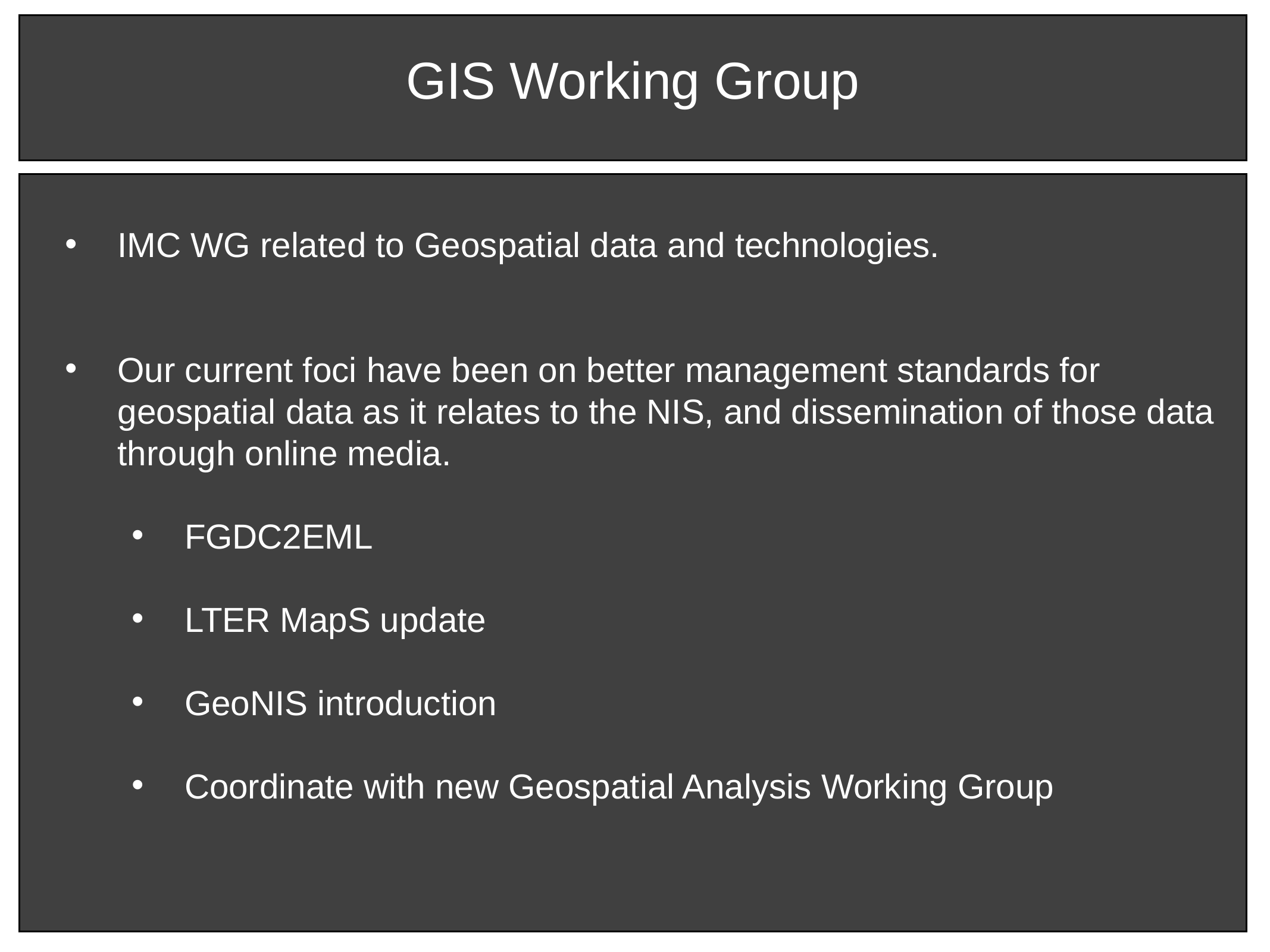

GIS Working Group

IMC WG related to Geospatial data and technologies.

Our current foci have been on better management standards for geospatial data as it relates to the NIS, and dissemination of those data through online media.

FGDC2EML
LTER MapS update
GeoNIS introduction
Coordinate with new Geospatial Analysis Working Group